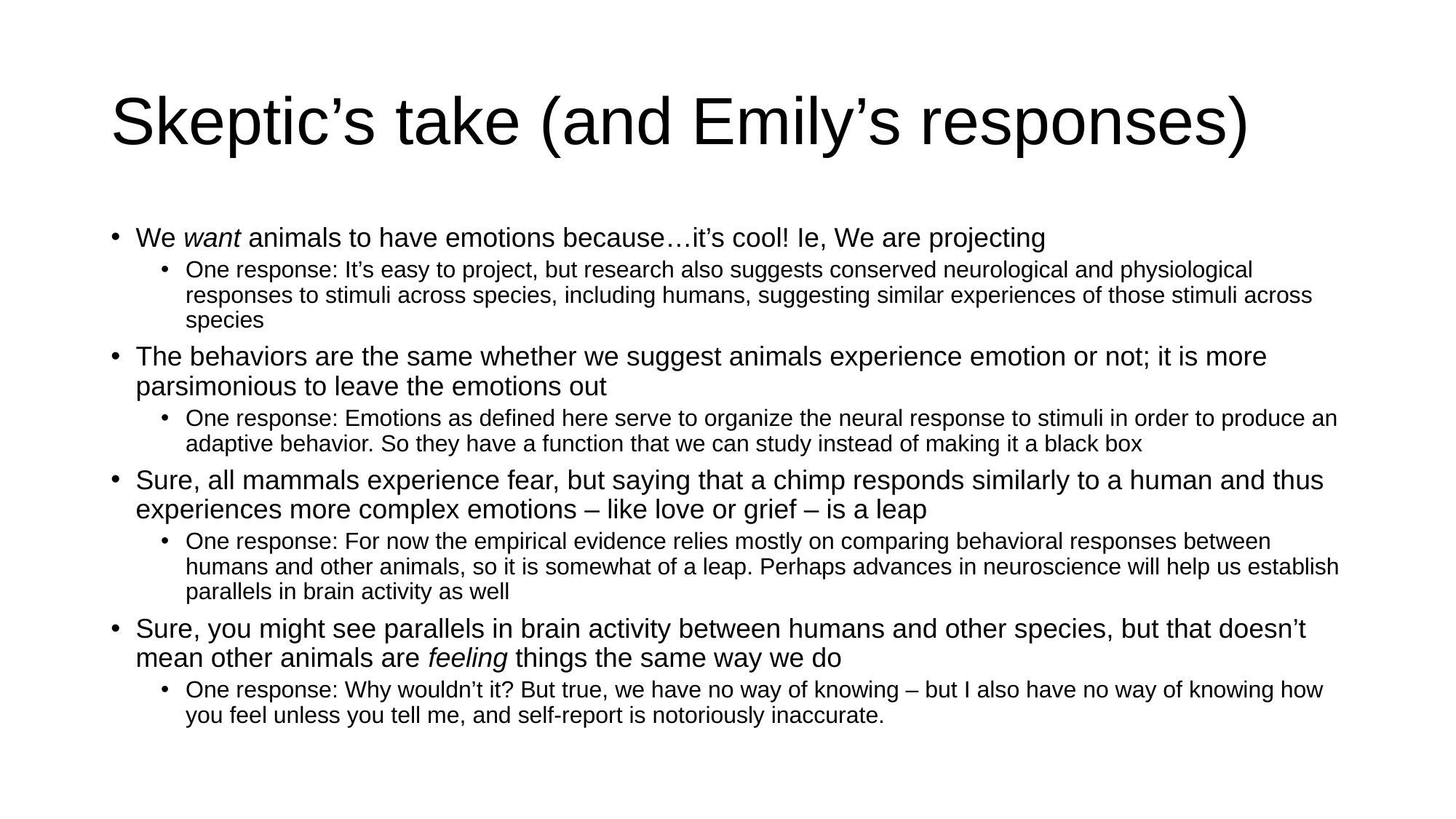

# Skeptic’s take (and Emily’s responses)
We want animals to have emotions because…it’s cool! Ie, We are projecting
One response: It’s easy to project, but research also suggests conserved neurological and physiological responses to stimuli across species, including humans, suggesting similar experiences of those stimuli across species
The behaviors are the same whether we suggest animals experience emotion or not; it is more parsimonious to leave the emotions out
One response: Emotions as defined here serve to organize the neural response to stimuli in order to produce an adaptive behavior. So they have a function that we can study instead of making it a black box
Sure, all mammals experience fear, but saying that a chimp responds similarly to a human and thus experiences more complex emotions – like love or grief – is a leap
One response: For now the empirical evidence relies mostly on comparing behavioral responses between humans and other animals, so it is somewhat of a leap. Perhaps advances in neuroscience will help us establish parallels in brain activity as well
Sure, you might see parallels in brain activity between humans and other species, but that doesn’t mean other animals are feeling things the same way we do
One response: Why wouldn’t it? But true, we have no way of knowing – but I also have no way of knowing how you feel unless you tell me, and self-report is notoriously inaccurate.